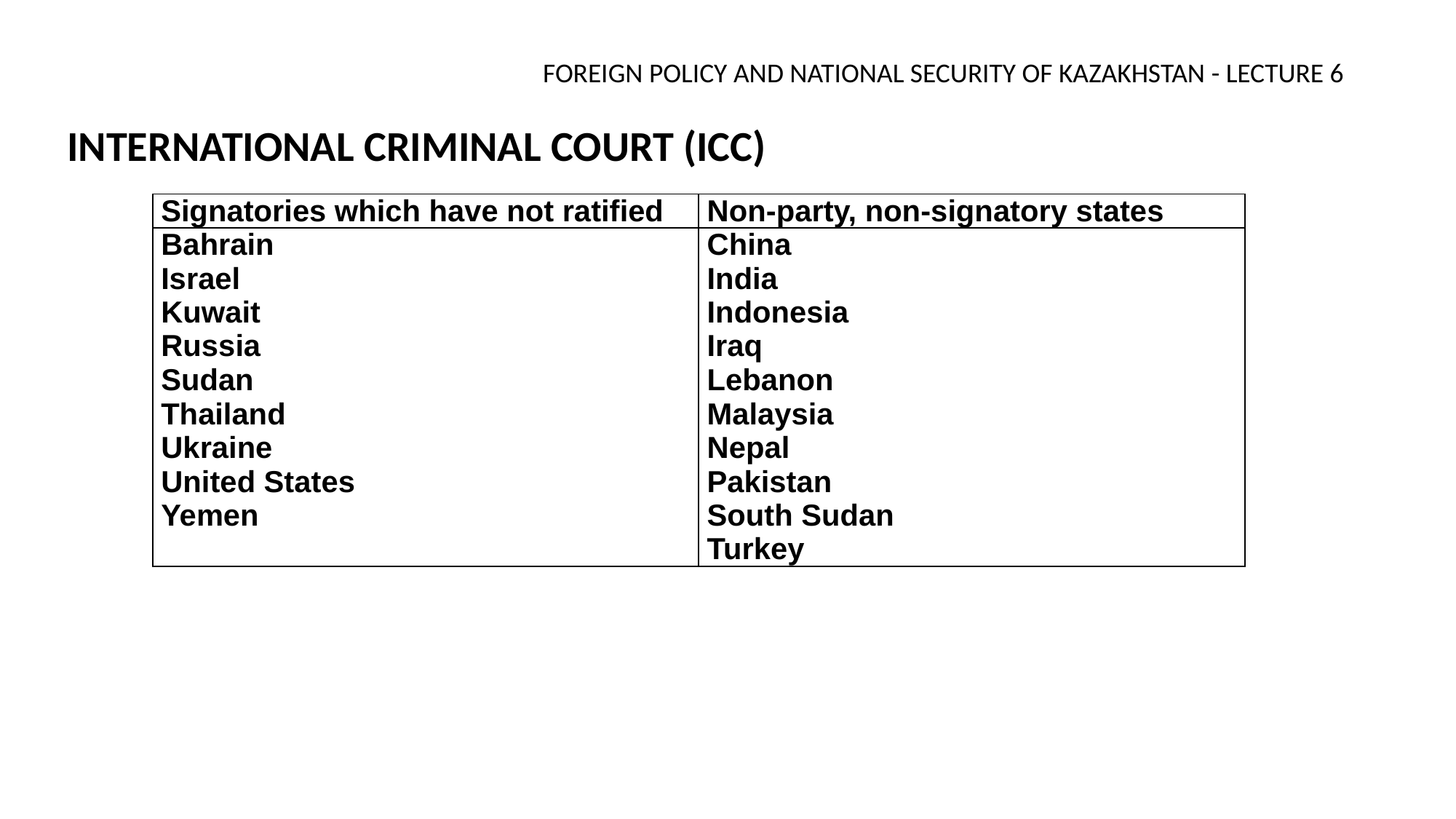

# Foreign policy and national security of Kazakhstan - lecture 6
International criminal court (icc)

| Signatories which have not ratified | Non-party, non-signatory states |
| --- | --- |
| Bahrain Israel Kuwait Russia Sudan Thailand Ukraine United States Yemen | China India Indonesia Iraq Lebanon Malaysia Nepal Pakistan South Sudan Turkey |